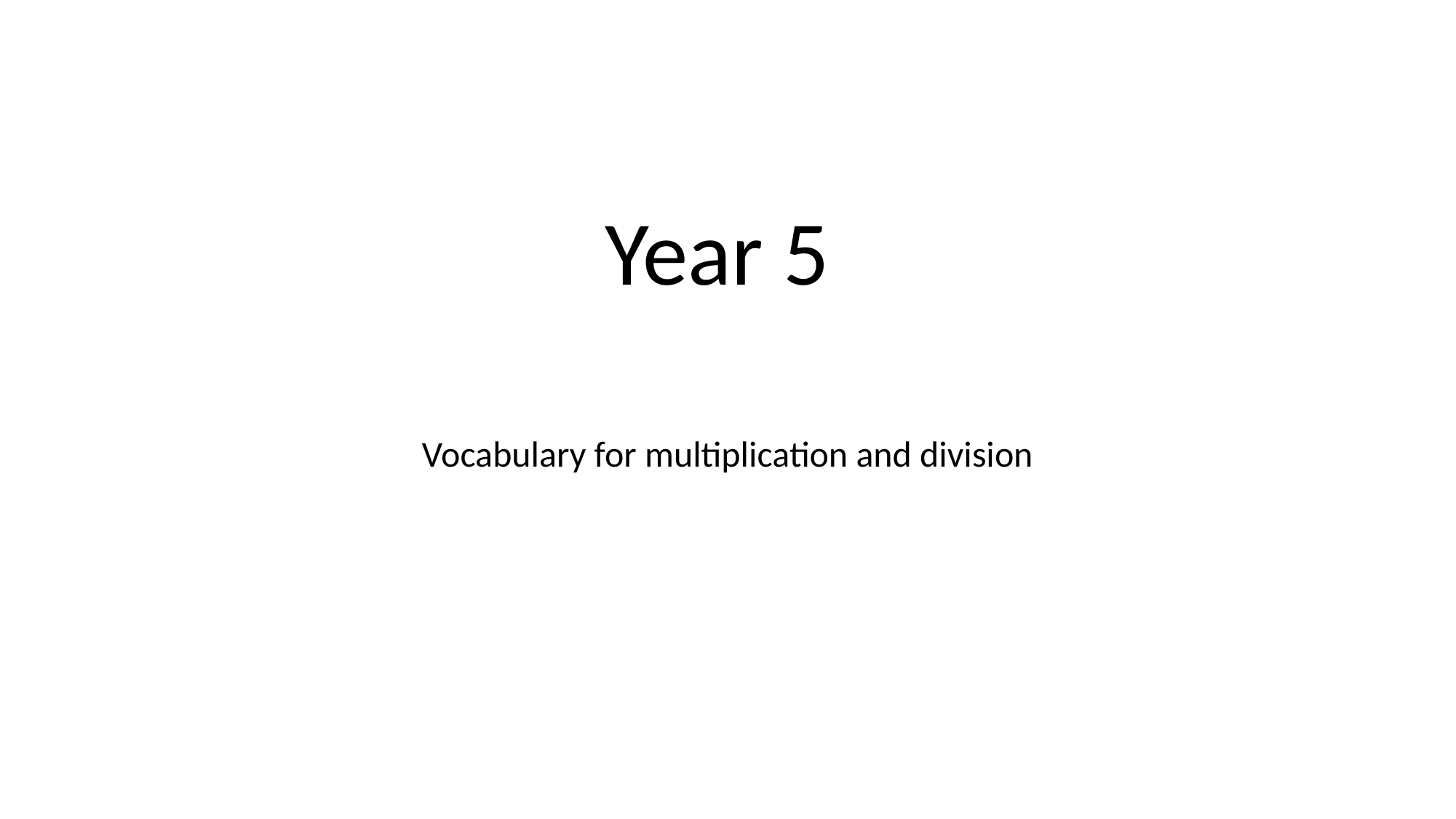

# Year 5
Vocabulary for multiplication and division